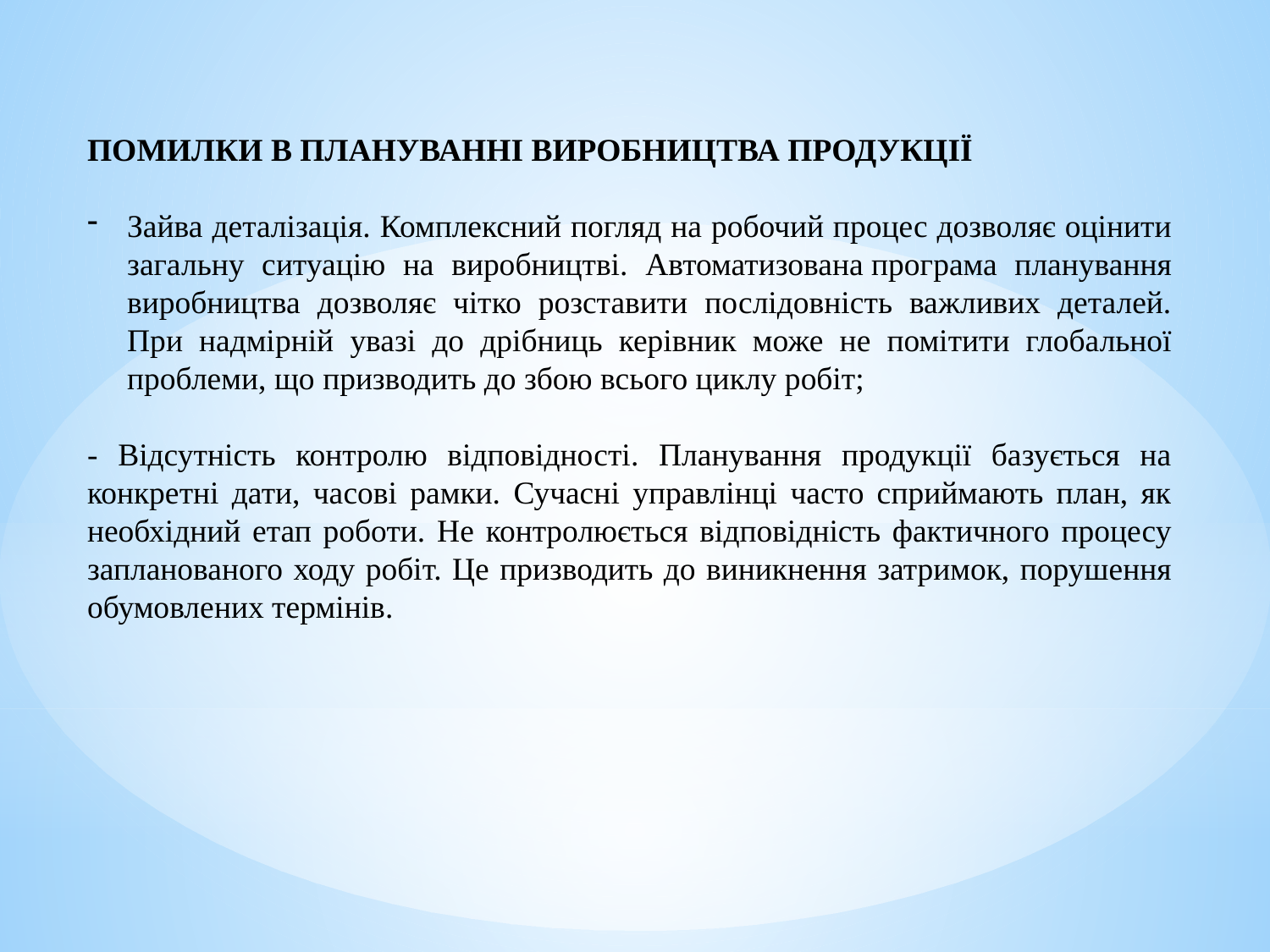

ПОМИЛКИ В ПЛАНУВАННІ ВИРОБНИЦТВА ПРОДУКЦІЇ

Зайва деталізація. Комплексний погляд на робочий процес дозволяє оцінити загальну ситуацію на виробництві. Автоматизована програма планування виробництва дозволяє чітко розставити послідовність важливих деталей. При надмірній увазі до дрібниць керівник може не помітити глобальної проблеми, що призводить до збою всього циклу робіт;

- Відсутність контролю відповідності. Планування продукції базується на конкретні дати, часові рамки. Сучасні управлінці часто сприймають план, як необхідний етап роботи. Не контролюється відповідність фактичного процесу запланованого ходу робіт. Це призводить до виникнення затримок, порушення обумовлених термінів.